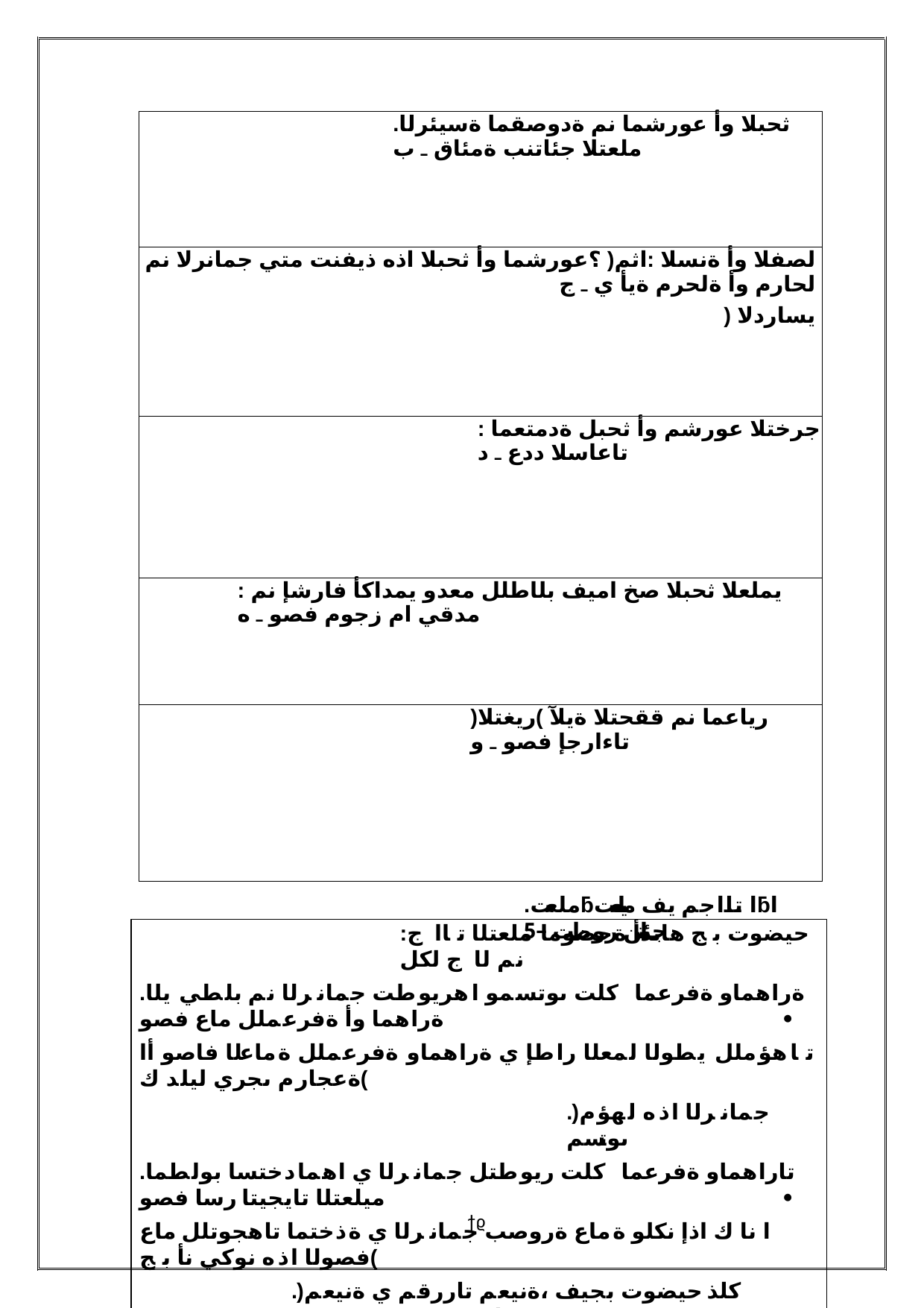

| .ثحبلا وأ عورشما نم ةدوصقما ةسيئرلا ملعتلا جئاتنب ةمئاق ـ ب |
| --- |
| لصفلا وأ ةنسلا :اثم( ؟عورشما وأ ثحبلا اذه ذيفنت متي جمانرلا نم لحارم وأ ةلحرم ةيأ ي ـ ج ) يساردلا |
| : جرختلا عورشم وأ ثحبل ةدمتعما تاعاسلا ددع ـ د |
| : يملعلا ثحبلا صخ اميف بلاطلل معدو يمداكأ فارشإ نم مدقي ام زجوم فصو ـ ه |
| )رياعما نم ققحتلا ةيلآ )ريغتلا تاءارجإ فصو ـ و |
.ملعتƃا تااجم يف ميلعتƃا جئاتن روطت –5
:حيضوت بج هاندأ ةحضوما ملعتلا تااج نم لاج لكل
.ةراهماو ةفرعما كلت ىوتسمو اهريوطت جمانرلا نم بلطي يلا ةراهما وأ ةفرعملل ماع فصو	•
تاهؤملل يطولا لمعلا راطإ ي ةراهماو ةفرعملل ةماعلا فاصوأا ةعجارم ىجري ليلدك(
.)جمانرلا اذه لهؤم ىوتسم
.تاراهماو ةفرعما كلت ريوطتل جمانرلا ي اهمادختسا بولطما ميلعتلا تايجيتارسا فصو	•
ا ناك اذإ نكلو ةماع ةروصب جمانرلا ي ةذختما تاهجوتلل ماع فصولا اذه نوكي نأ بج(
.)كلذ حيضوت بجيف ،ةنيعم تاررقم ي ةنيعم ةيلوئسم ديدح نم دب
.يعما لاجا ي ملعتلا جئاتن مييقتل جمانرلاو تاررقما ي ةمدختسما ةبلطلا مييقت قرط	•
ϯϱ